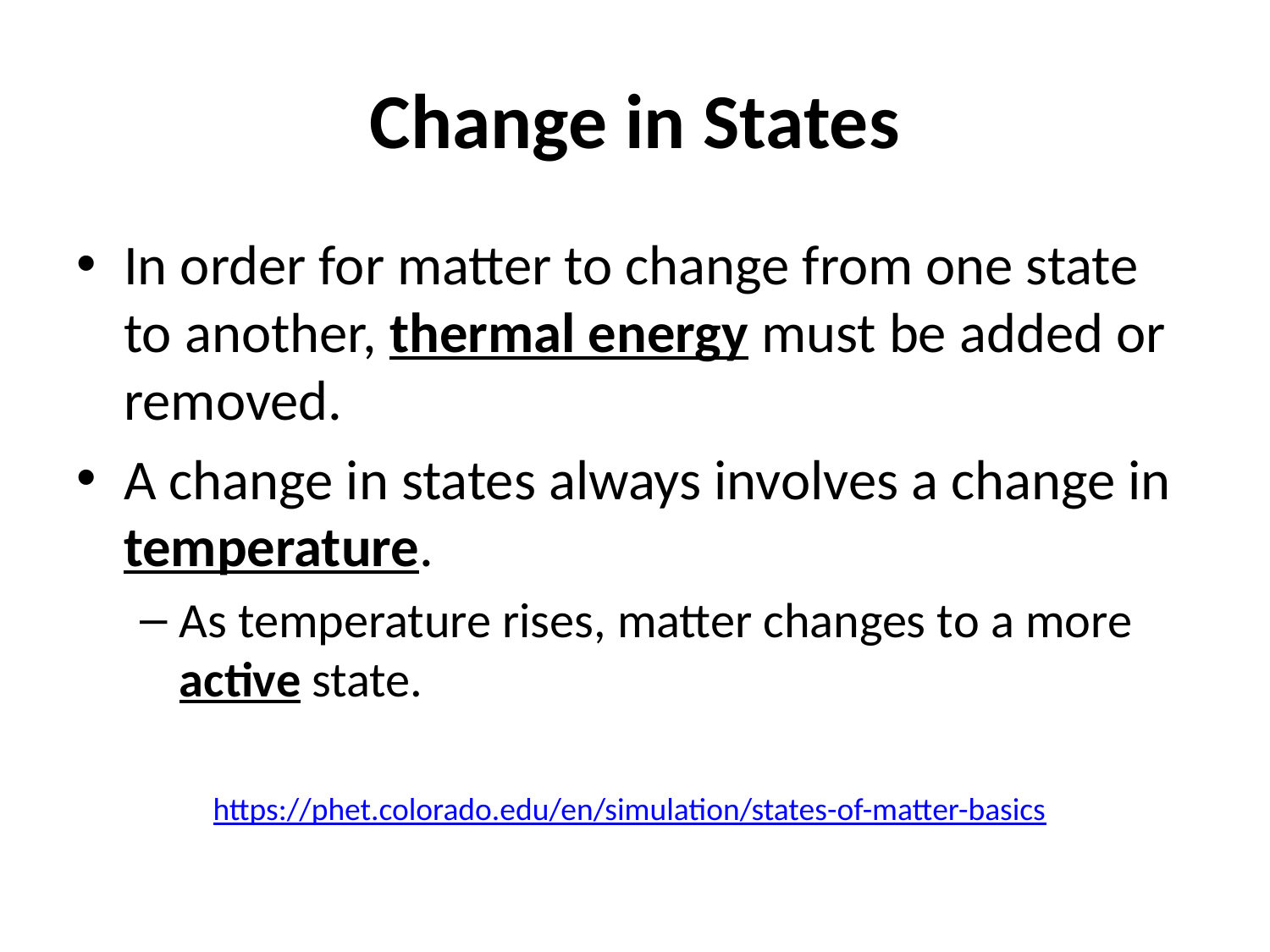

# Change in States
In order for matter to change from one state to another, thermal energy must be added or removed.
A change in states always involves a change in temperature.
As temperature rises, matter changes to a more active state.
https://phet.colorado.edu/en/simulation/states-of-matter-basics